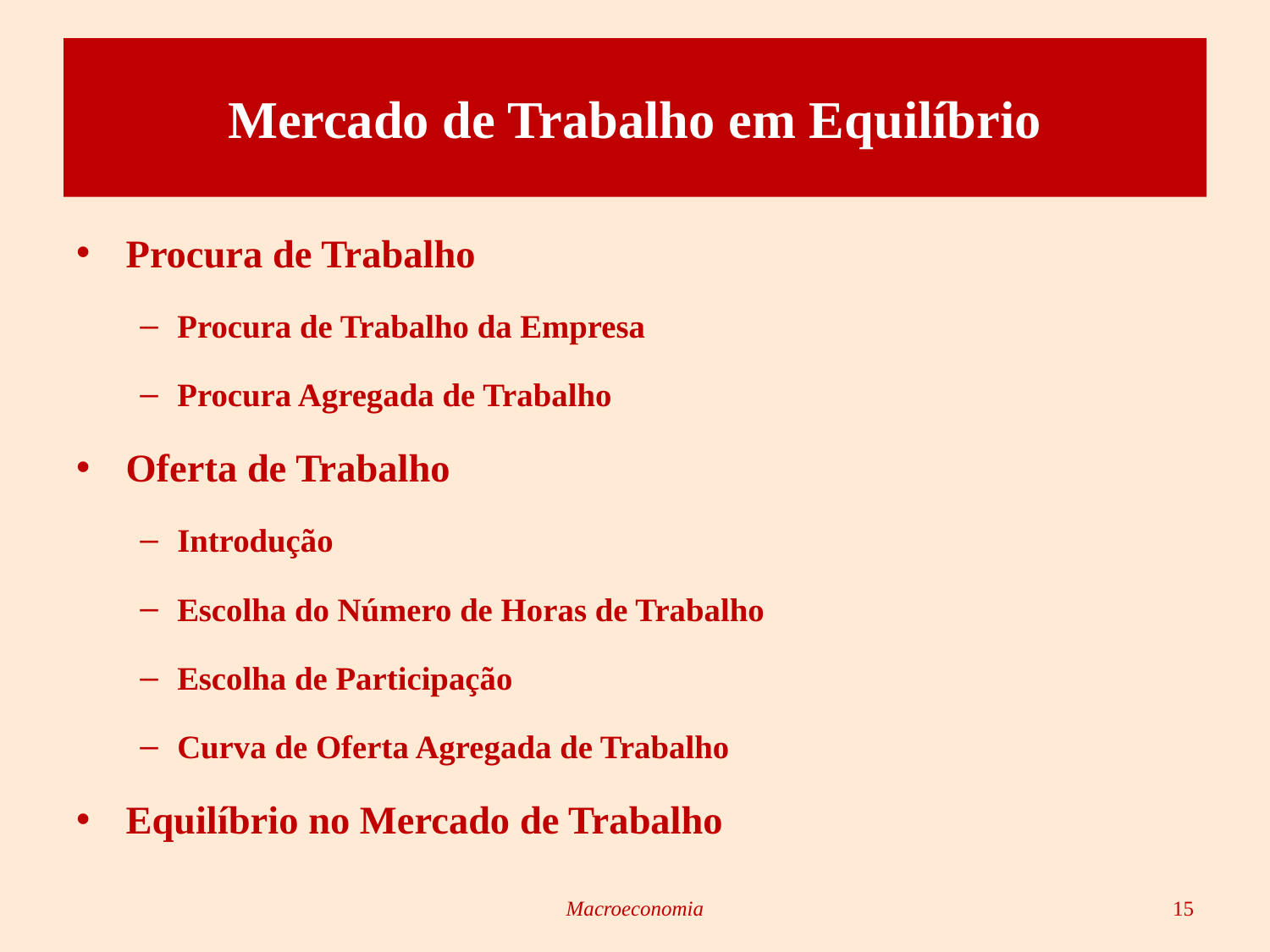

# Mercado de Trabalho em Equilíbrio
Procura de Trabalho
Procura de Trabalho da Empresa
Procura Agregada de Trabalho
Oferta de Trabalho
Introdução
Escolha do Número de Horas de Trabalho
Escolha de Participação
Curva de Oferta Agregada de Trabalho
Equilíbrio no Mercado de Trabalho
Macroeconomia
15